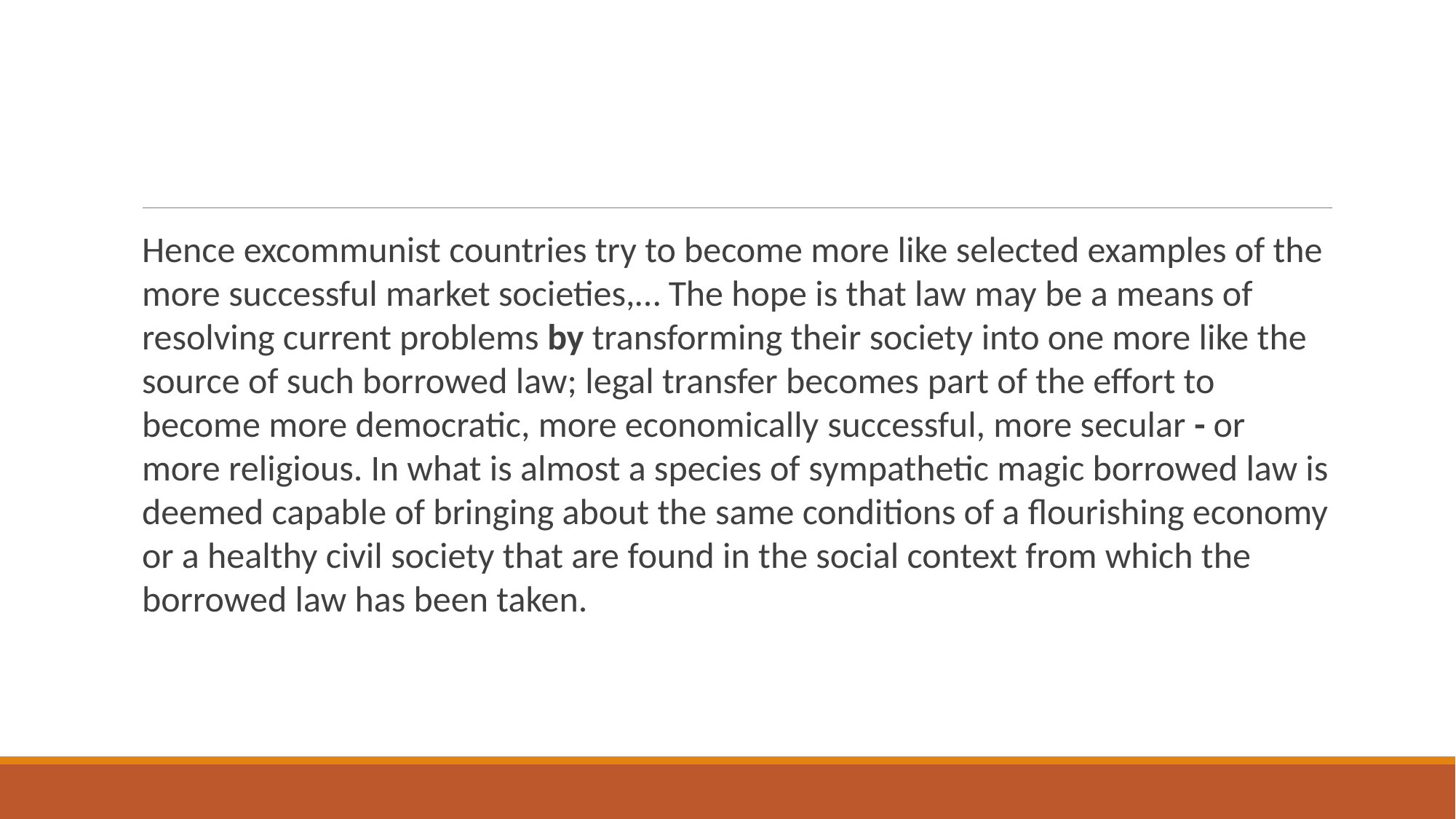

#
Hence excommunist countries try to become more like selected examples of the more successful market societies,… The hope is that law may be a means of resolving current problems by transforming their society into one more like the source of such borrowed law; legal transfer becomes part of the effort to become more democratic, more economically successful, more secular - or more religious. In what is almost a species of sympathetic magic borrowed law is deemed capable of bringing about the same conditions of a flourishing economy or a healthy civil society that are found in the social context from which the borrowed law has been taken.